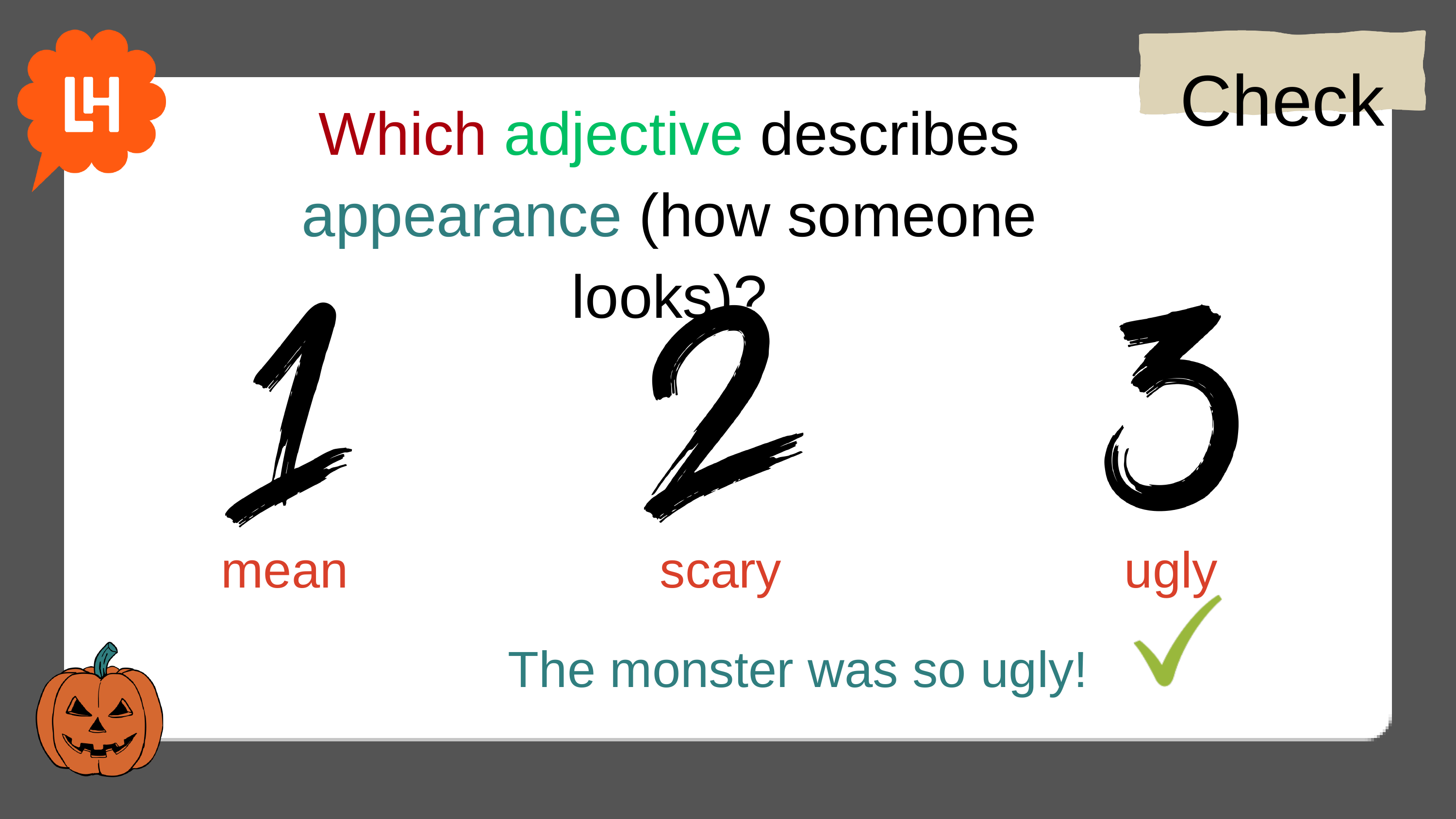

Check

Which adjective describes appearance (how someone looks)?

Haunted house

mean
scary
ugly

The monster was so ugly!

Graveyard